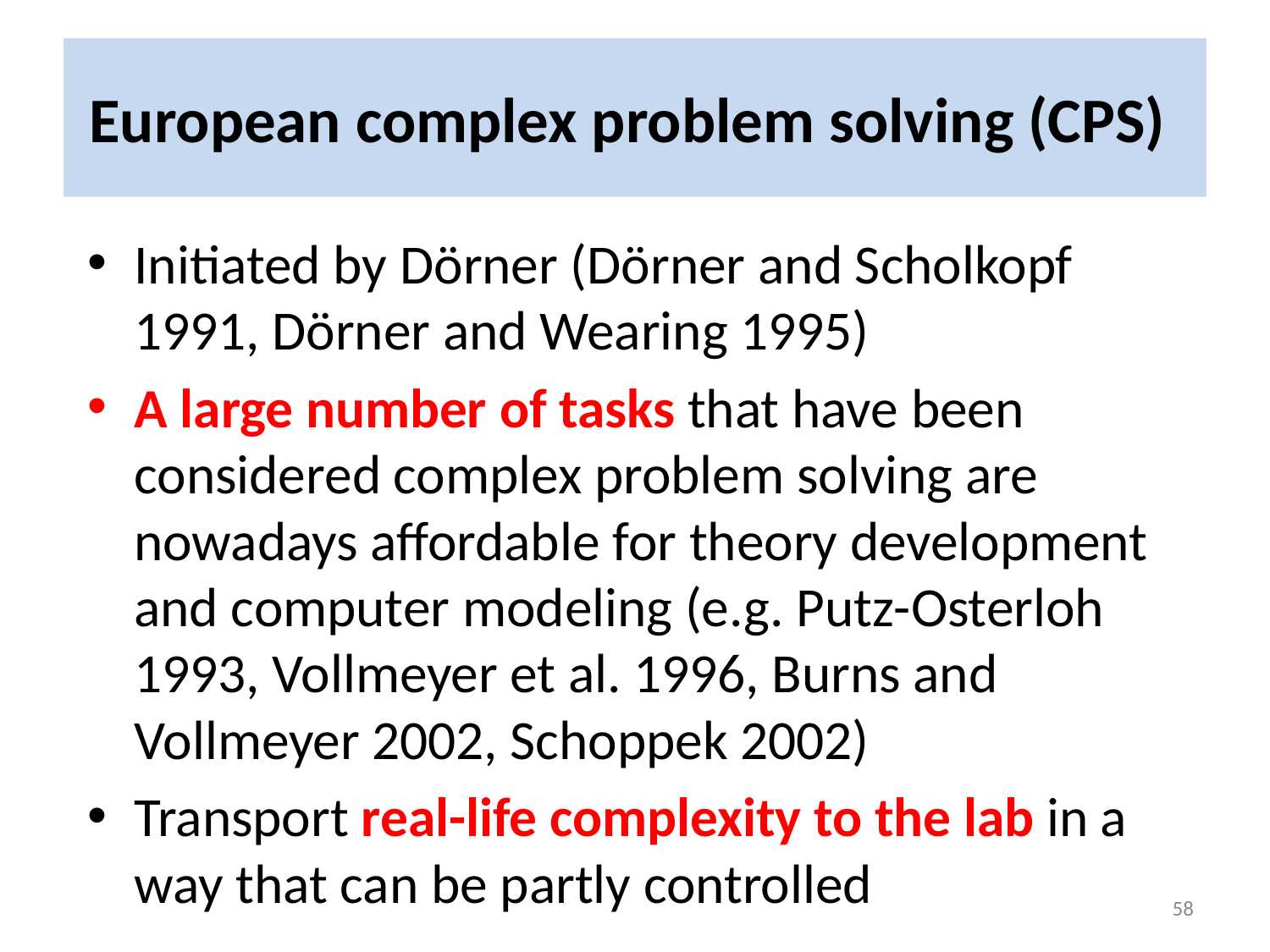

# European complex problem solving (CPS)
Initiated by Dörner (Dörner and Scholkopf 1991, Dörner and Wearing 1995)
A large number of tasks that have been considered complex problem solving are nowadays affordable for theory development and computer modeling (e.g. Putz-Osterloh 1993, Vollmeyer et al. 1996, Burns and Vollmeyer 2002, Schoppek 2002)
Transport real-life complexity to the lab in a way that can be partly controlled

58